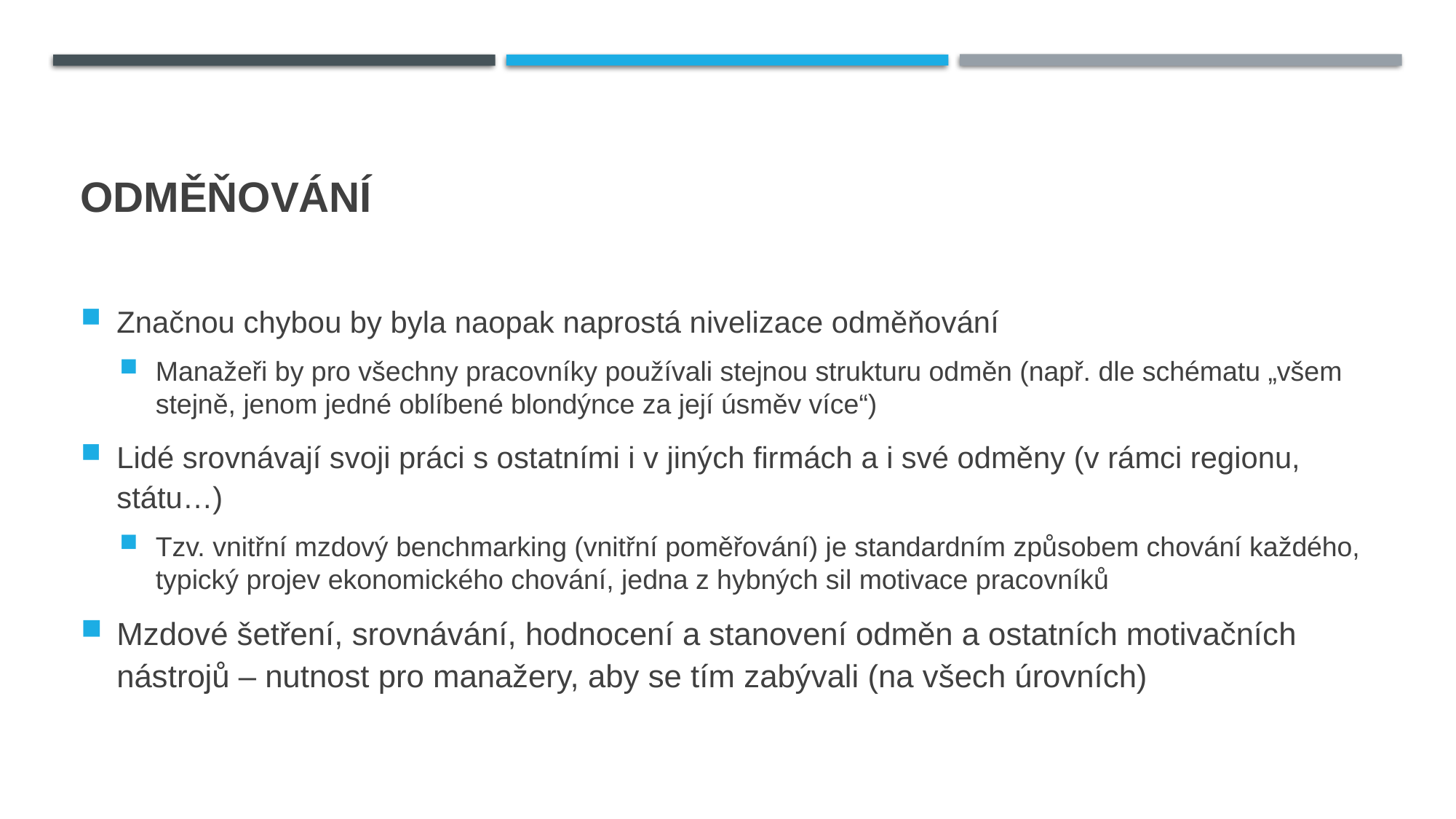

# Odměňování
Značnou chybou by byla naopak naprostá nivelizace odměňování
Manažeři by pro všechny pracovníky používali stejnou strukturu odměn (např. dle schématu „všem stejně, jenom jedné oblíbené blondýnce za její úsměv více“)
Lidé srovnávají svoji práci s ostatními i v jiných firmách a i své odměny (v rámci regionu, státu…)
Tzv. vnitřní mzdový benchmarking (vnitřní poměřování) je standardním způsobem chování každého, typický projev ekonomického chování, jedna z hybných sil motivace pracovníků
Mzdové šetření, srovnávání, hodnocení a stanovení odměn a ostatních motivačních nástrojů – nutnost pro manažery, aby se tím zabývali (na všech úrovních)